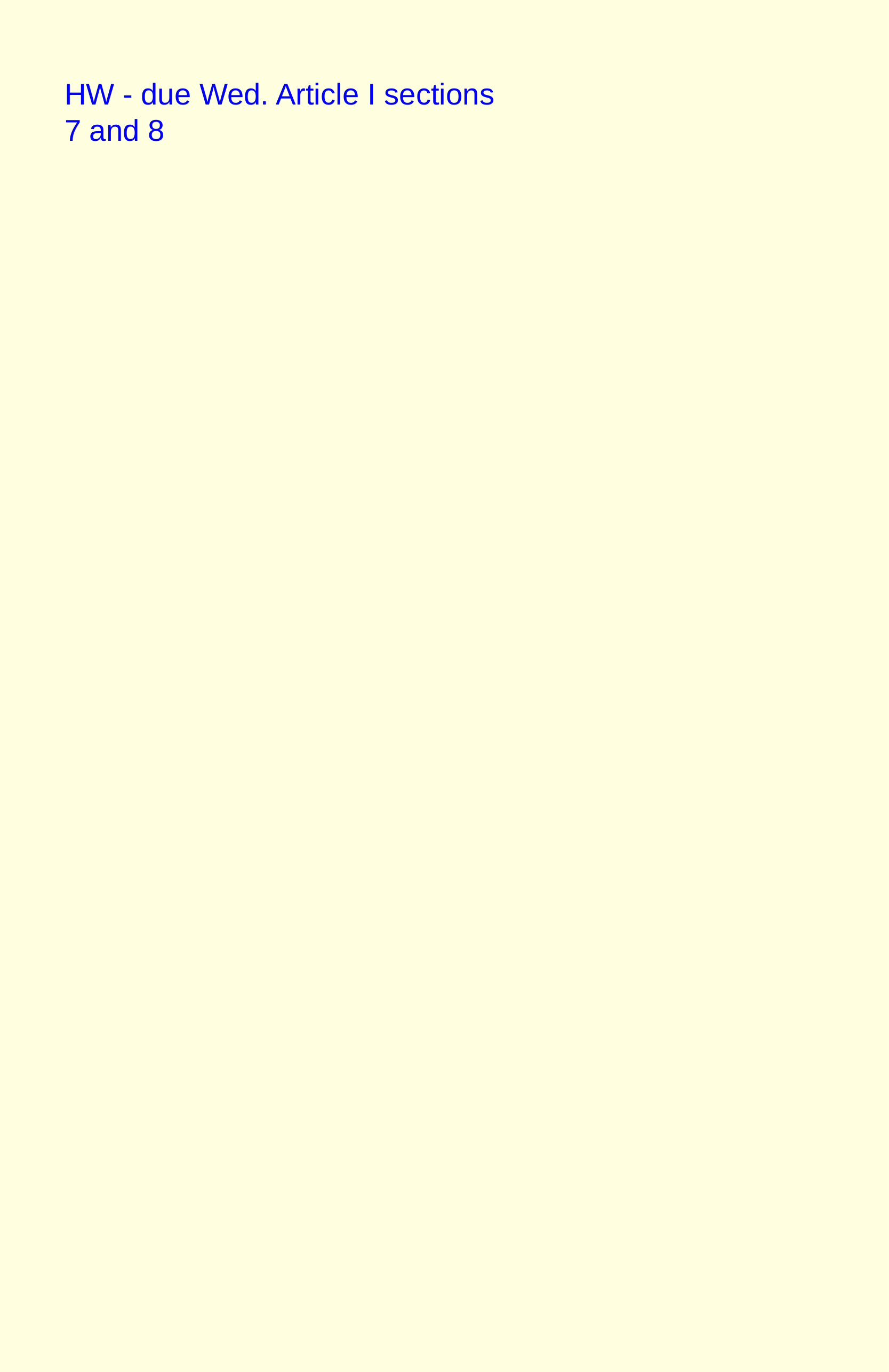

HW - due Wed. Article  I sections 7 and 8